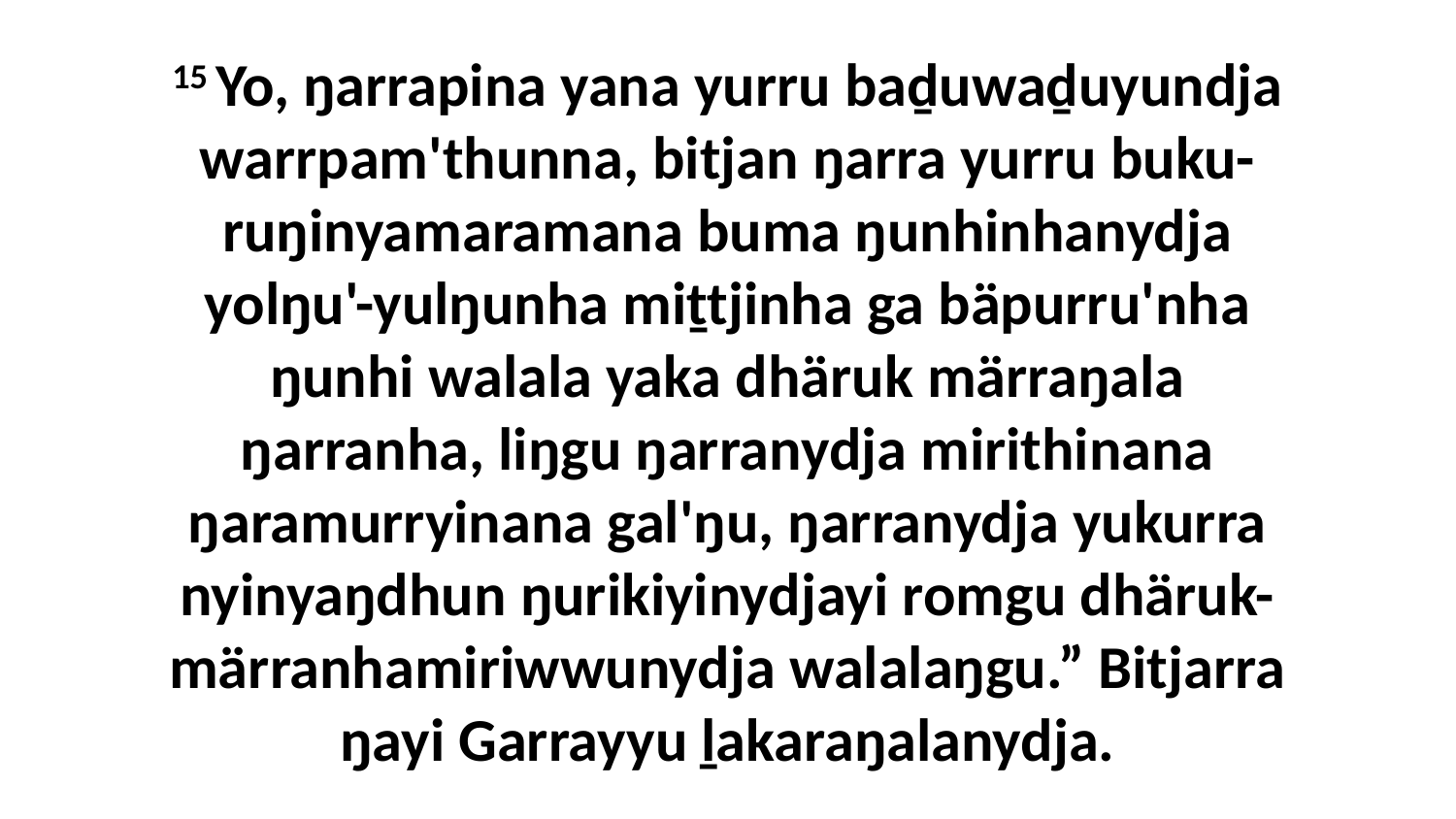

15 Yo, ŋarrapina yana yurru baḏuwaḏuyundja warrpam'thunna, bitjan ŋarra yurru buku-ruŋinyamaramana buma ŋunhinhanydja yolŋu'-yulŋunha miṯtjinha ga bäpurru'nha ŋunhi walala yaka dhäruk märraŋala ŋarranha, liŋgu ŋarranydja mirithinana ŋaramurryinana gal'ŋu, ŋarranydja yukurra nyinyaŋdhun ŋurikiyinydjayi romgu dhäruk-märranhamiriwwunydja walalaŋgu.” Bitjarra ŋayi Garrayyu ḻakaraŋalanydja.